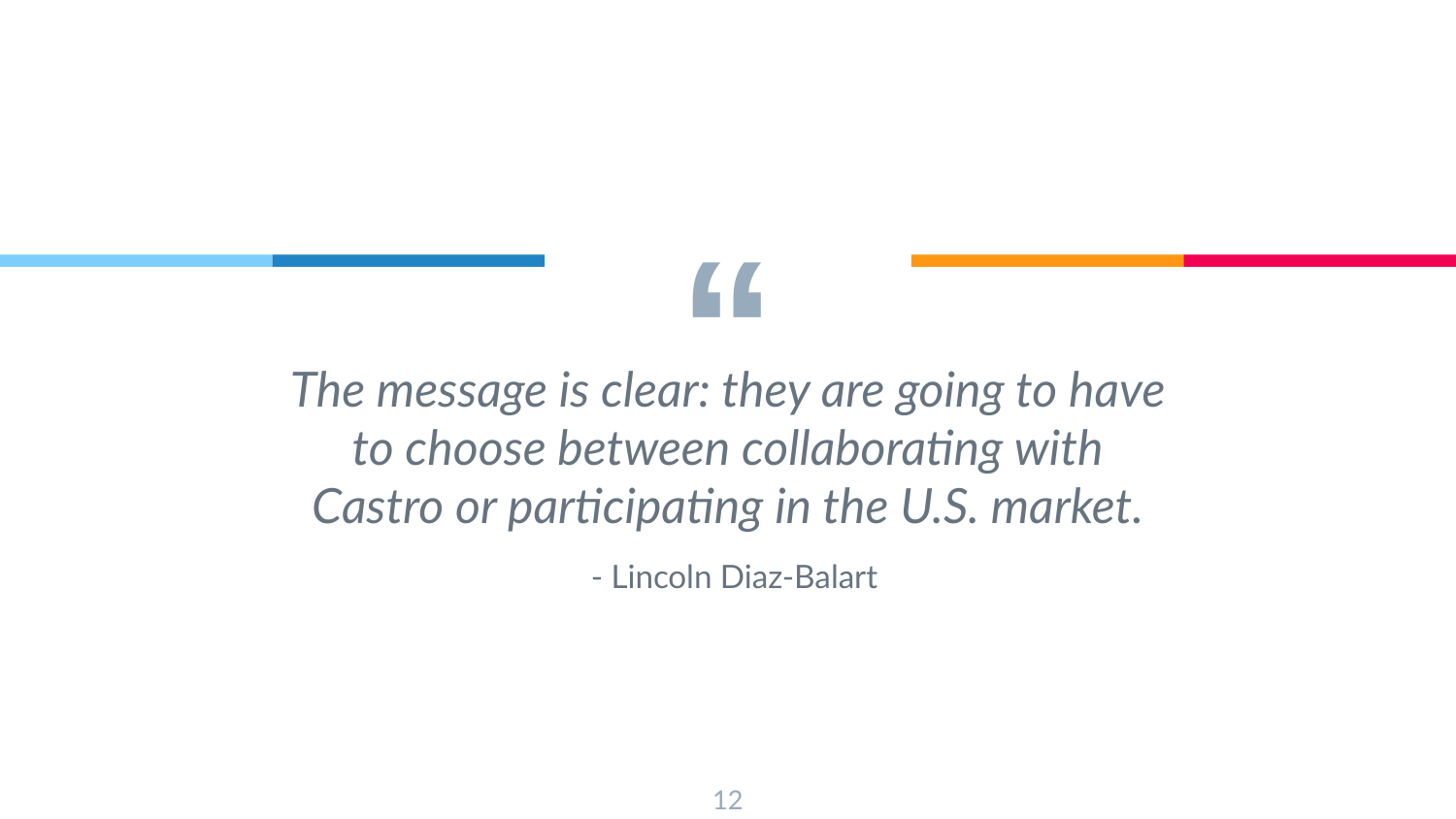

The message is clear: they are going to have to choose between collaborating with Castro or participating in the U.S. market.
- Lincoln Diaz-Balart
12